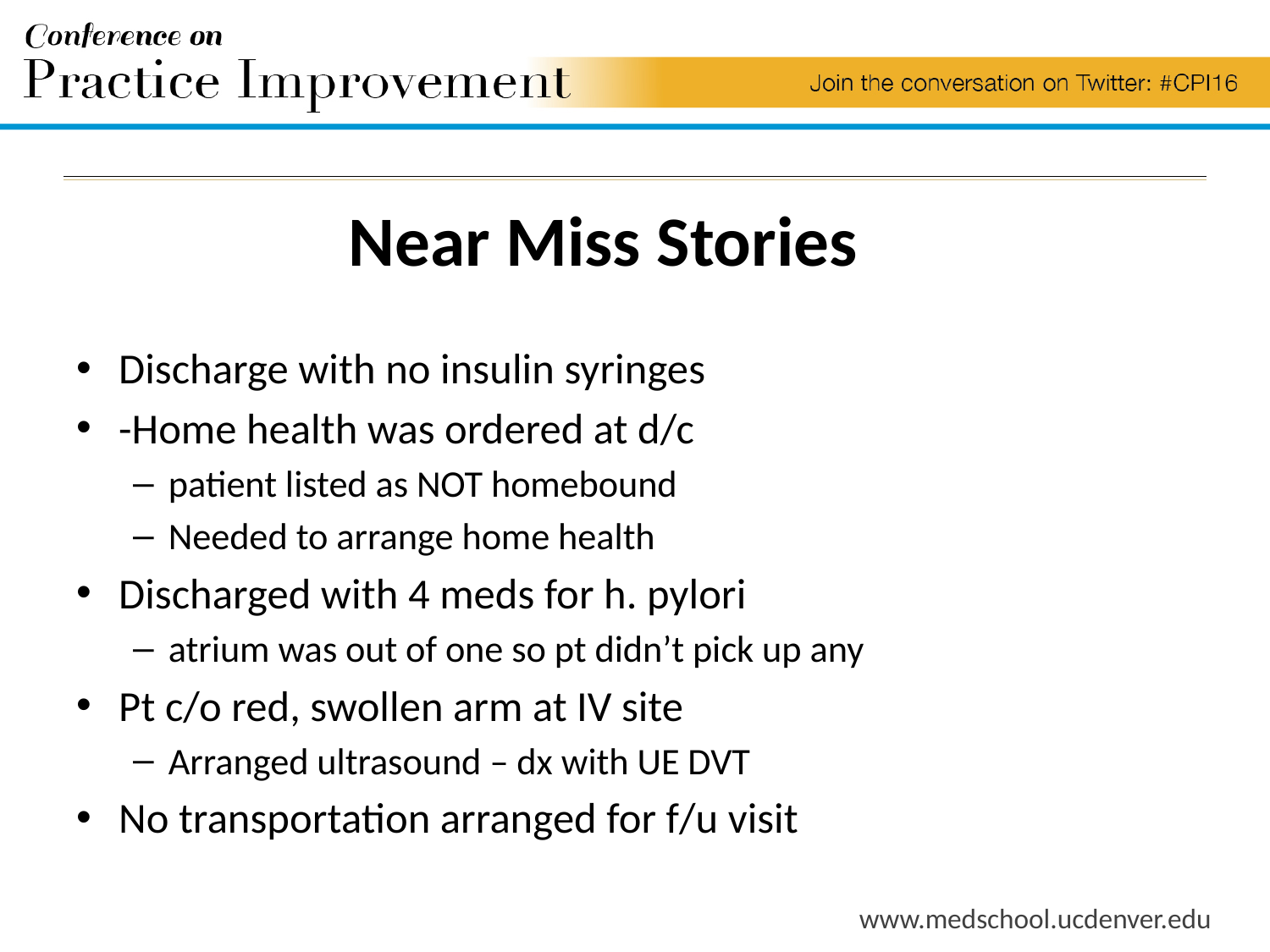

# Near Miss Stories
Discharge with no insulin syringes
-Home health was ordered at d/c
patient listed as NOT homebound
Needed to arrange home health
Discharged with 4 meds for h. pylori
atrium was out of one so pt didn’t pick up any
Pt c/o red, swollen arm at IV site
Arranged ultrasound – dx with UE DVT
No transportation arranged for f/u visit